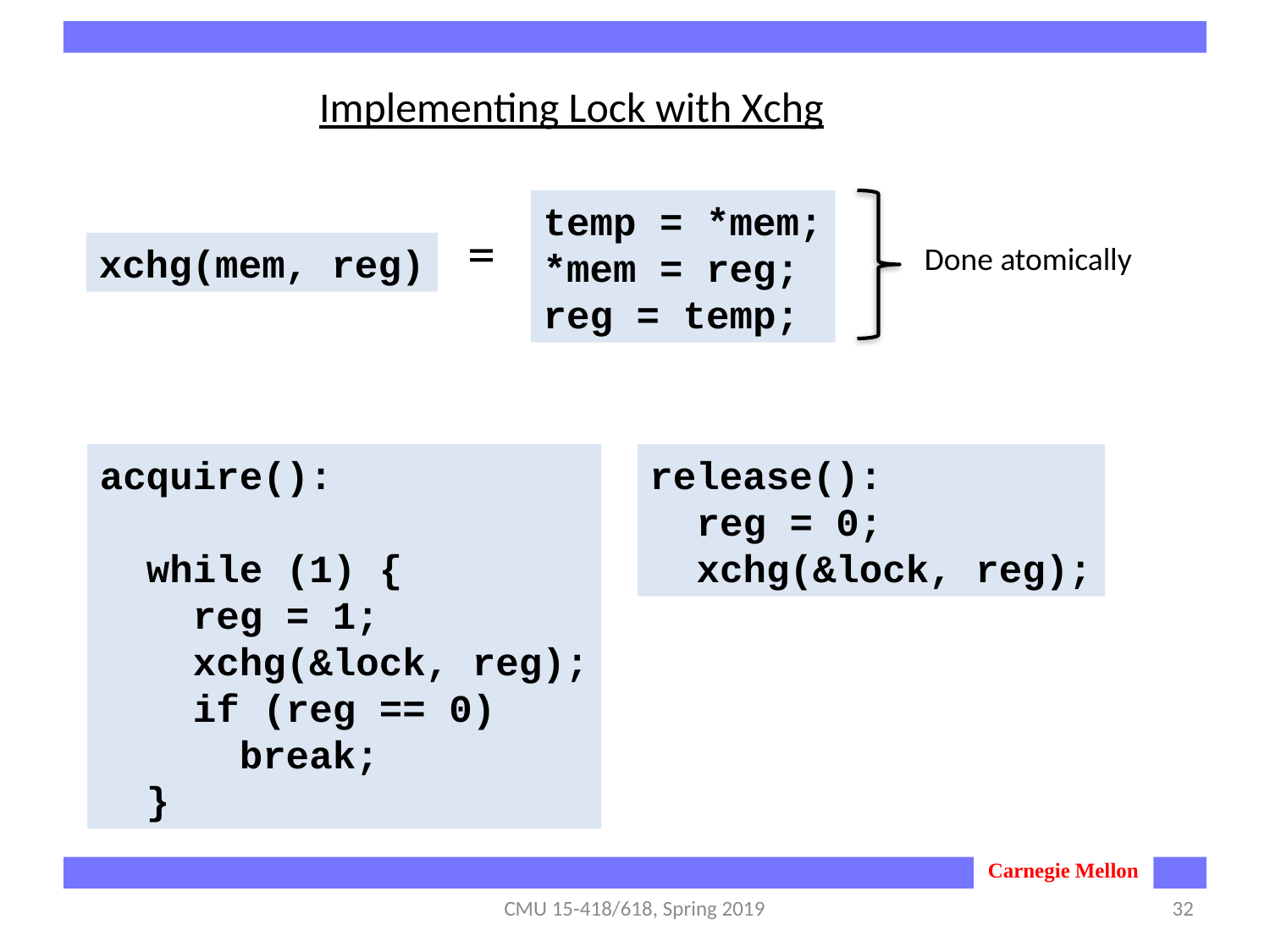

Implementing Lock with Xchg
temp = *mem;
*mem = reg;
reg = temp;

=
xchg(mem, reg)
Done atomically
acquire():

  while (1) {
    reg = 1;
    xchg(&lock, reg);
    if (reg == 0)
      break;
  }
release():
  reg = 0;
  xchg(&lock, reg);

CMU 15-418/618, Spring 2019
32